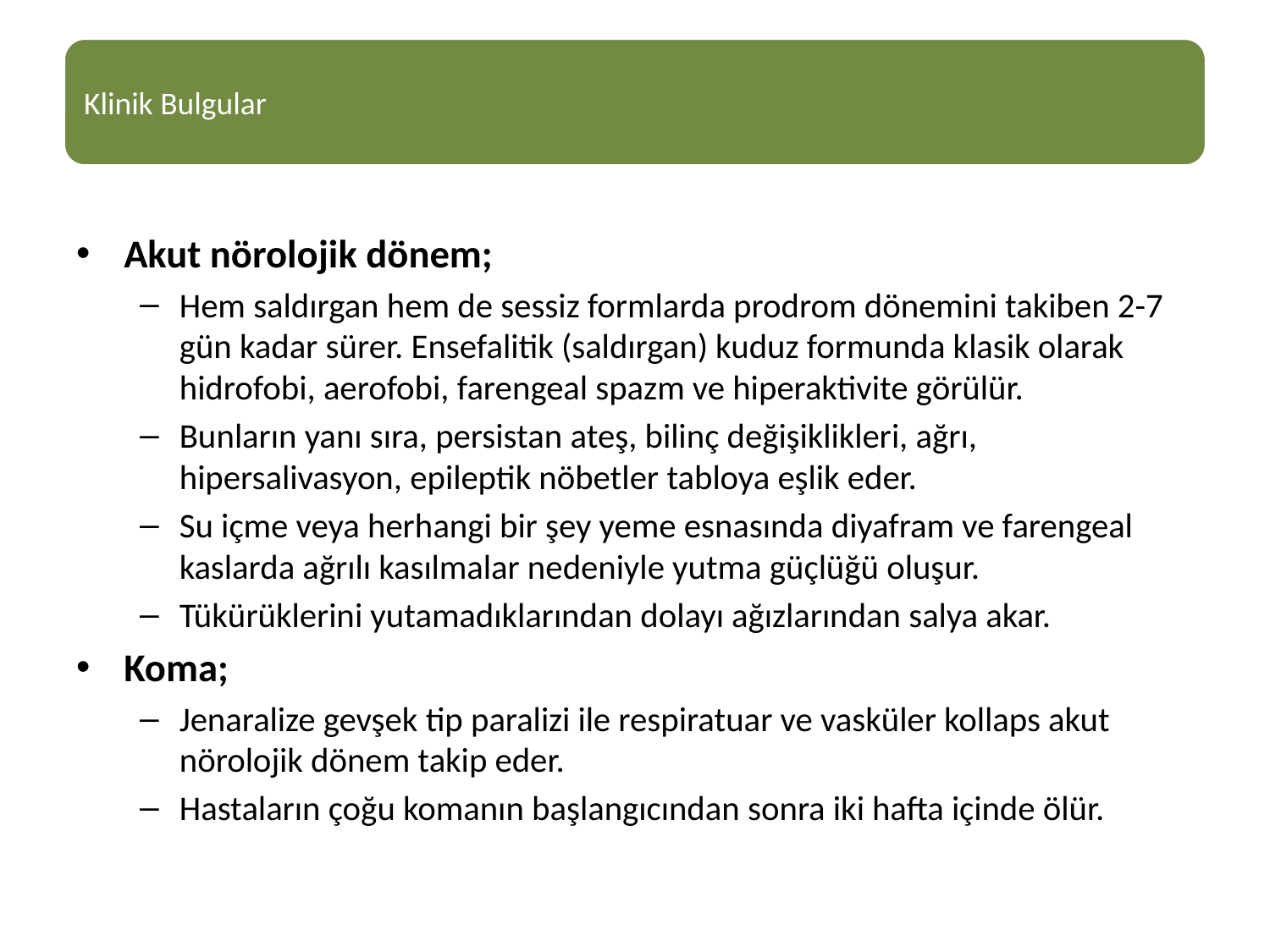

Klinik Bulgular
Akut nörolojik dönem;
Hem saldırgan hem de sessiz formlarda prodrom dönemini takiben 2-7 gün kadar sürer. Ensefalitik (saldırgan) kuduz formunda klasik olarak hidrofobi, aerofobi, farengeal spazm ve hiperaktivite görülür.
Bunların yanı sıra, persistan ateş, bilinç değişiklikleri, ağrı, hipersalivasyon, epileptik nöbetler tabloya eşlik eder.
Su içme veya herhangi bir şey yeme esnasında diyafram ve farengeal kaslarda ağrılı kasılmalar nedeniyle yutma güçlüğü oluşur.
Tükürüklerini yutamadıklarından dolayı ağızlarından salya akar.
Koma;
Jenaralize gevşek tip paralizi ile respiratuar ve vasküler kollaps akut nörolojik dönem takip eder.
Hastaların çoğu komanın başlangıcından sonra iki hafta içinde ölür.